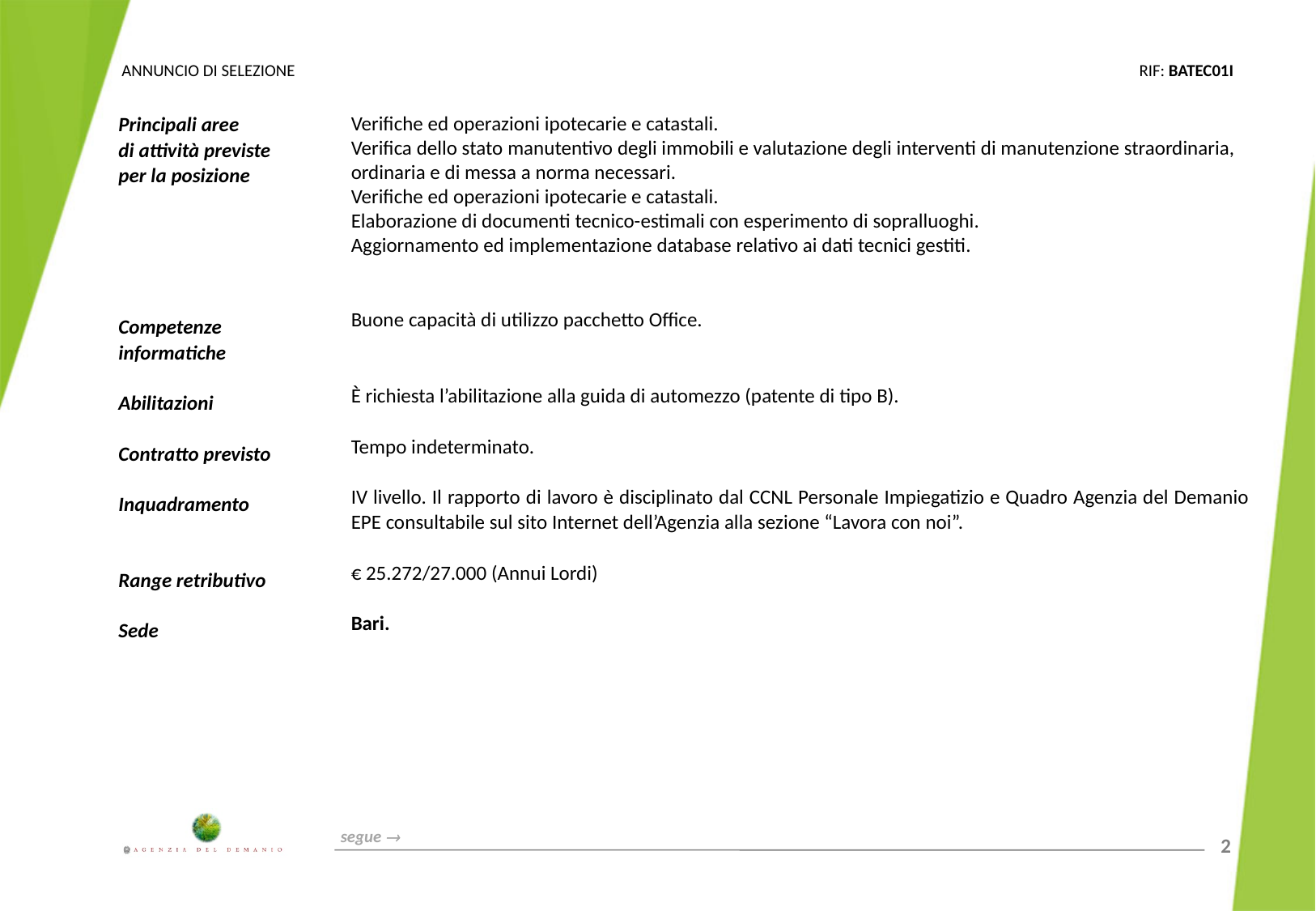

Principali aree
di attività previste
per la posizione

Competenze
informatiche

Abilitazioni

Contratto previsto

Inquadramento

Range retributivo

Sede

Verifiche ed operazioni ipotecarie e catastali.
Verifica dello stato manutentivo degli immobili e valutazione degli interventi di manutenzione straordinaria, ordinaria e di messa a norma necessari.
Verifiche ed operazioni ipotecarie e catastali.
Elaborazione di documenti tecnico-estimali con esperimento di sopralluoghi.
Aggiornamento ed implementazione database relativo ai dati tecnici gestiti.

Buone capacità di utilizzo pacchetto Office.

È richiesta l’abilitazione alla guida di automezzo (patente di tipo B).

Tempo indeterminato.

IV livello. Il rapporto di lavoro è disciplinato dal CCNL Personale Impiegatizio e Quadro Agenzia del Demanio EPE consultabile sul sito Internet dell’Agenzia alla sezione “Lavora con noi”.

€ 25.272/27.000 (Annui Lordi)

Bari.
segue →